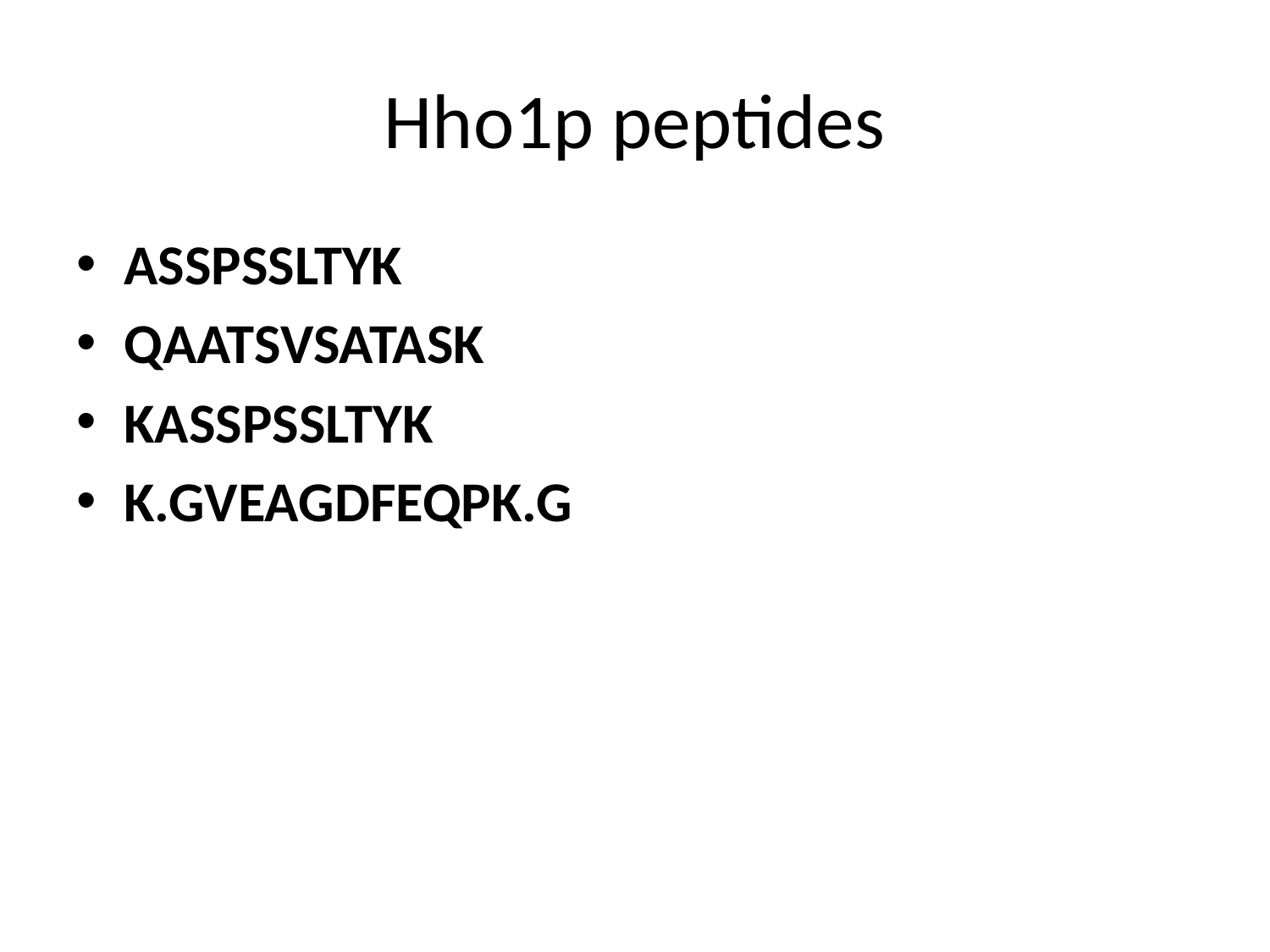

# Hho1p peptides
ASSPSSLTYK
QAATSVSATASK
KASSPSSLTYK
K.GVEAGDFEQPK.G